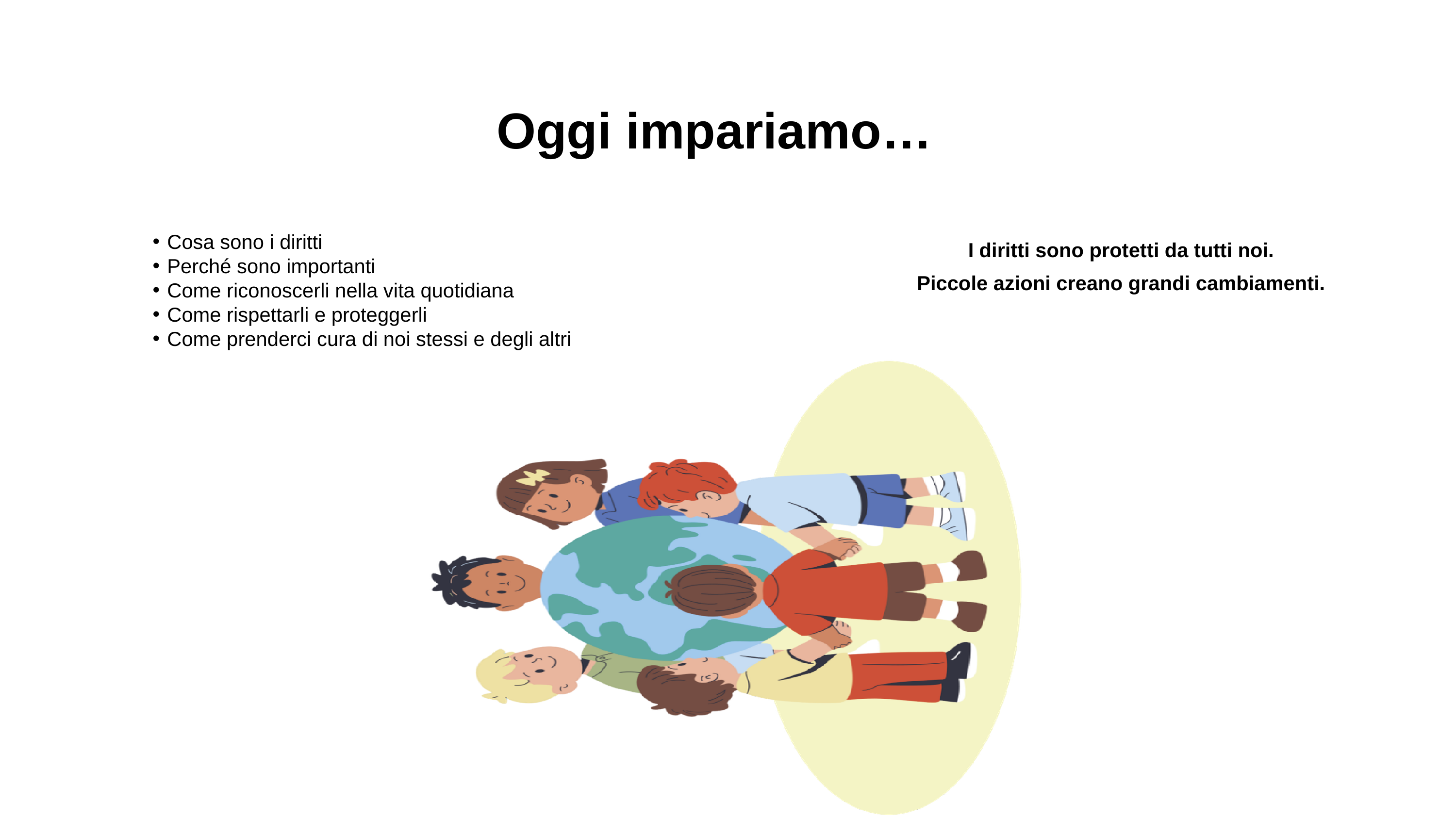

Oggi impariamo…

Cosa sono i diritti
Perché sono importanti
Come riconoscerli nella vita quotidiana
Come rispettarli e proteggerli
Come prenderci cura di noi stessi e degli altri
I diritti sono protetti da tutti noi.
Piccole azioni creano grandi cambiamenti.